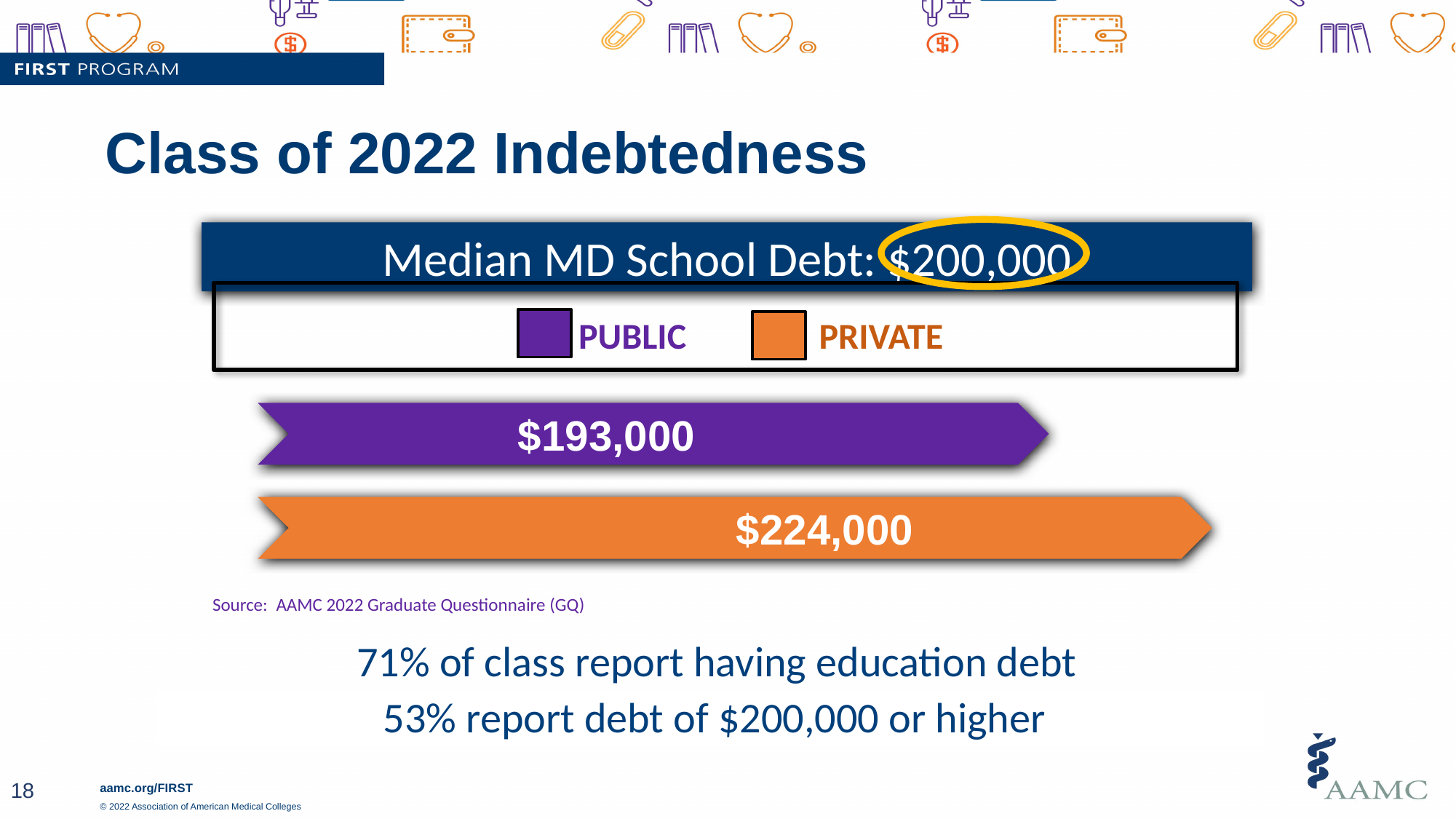

Class of 2022 Indebtedness

Median MD School Debt: $200,000

PUBLIC

private

		$193,000
				$224,000
Source:  AAMC 2022 Graduate Questionnaire (GQ)

 71% of class report having education debt
 53% report debt of $200,000 or higher